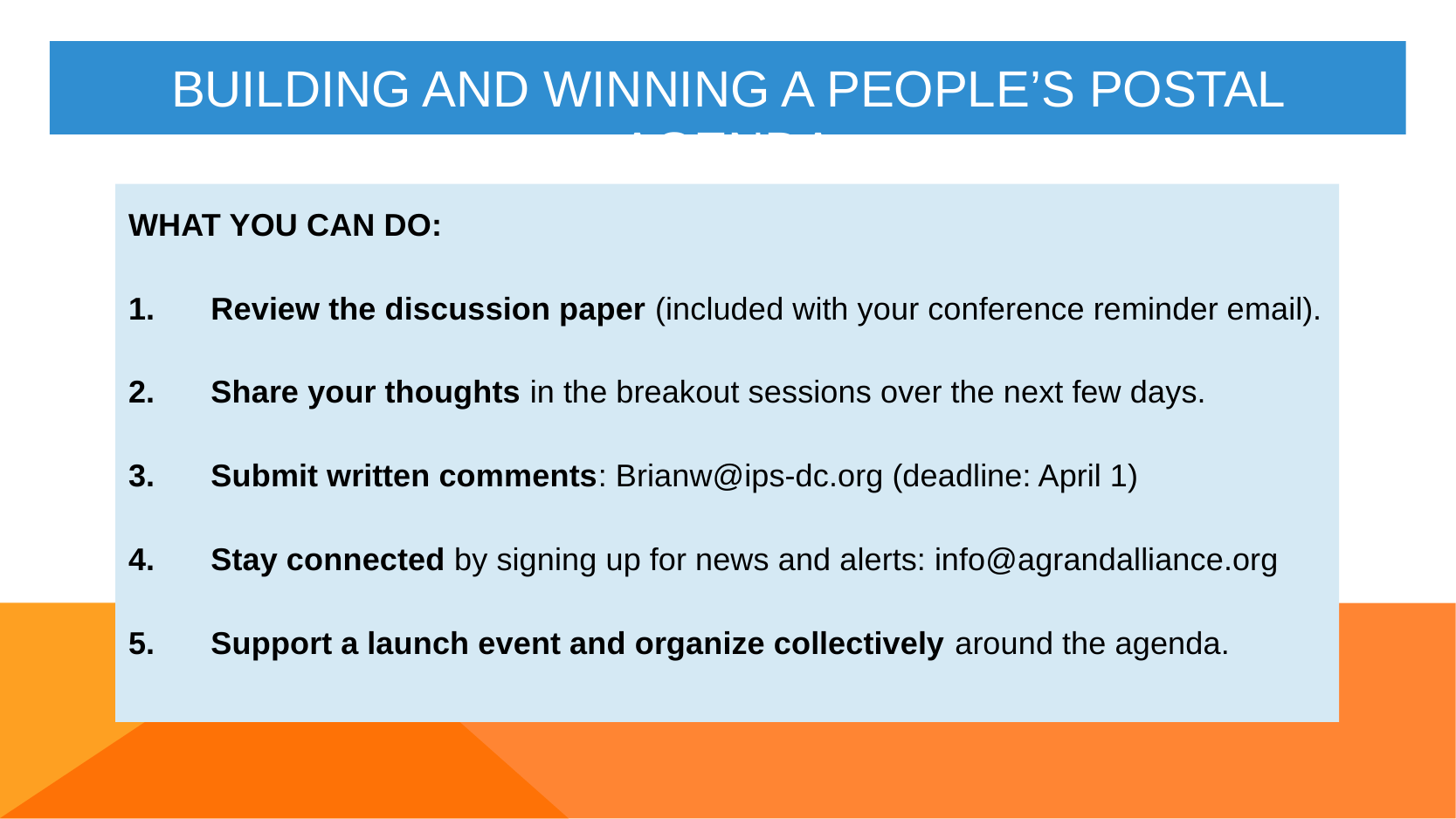

Building and winning a people’s postal agenda
#

WHAT YOU CAN DO:

Review the discussion paper (included with your conference reminder email).

Share your thoughts in the breakout sessions over the next few days.

Submit written comments: Brianw@ips-dc.org (deadline: April 1)

Stay connected by signing up for news and alerts: info@agrandalliance.org

Support a launch event and organize collectively around the agenda.